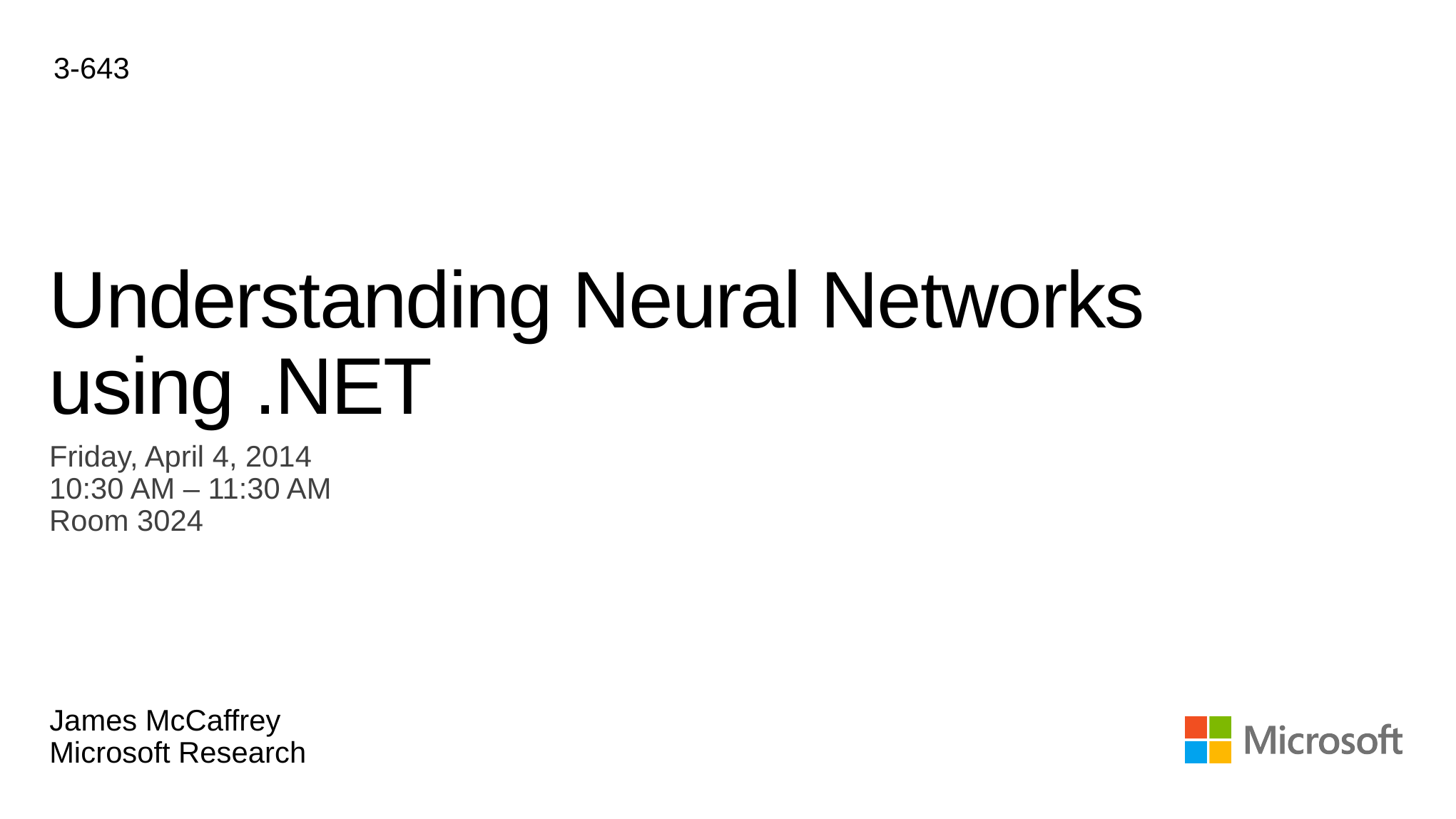

3-643
# Understanding Neural Networks using .NET
Friday, April 4, 2014
10:30 AM – 11:30 AM
Room 3024
James McCaffrey
Microsoft Research